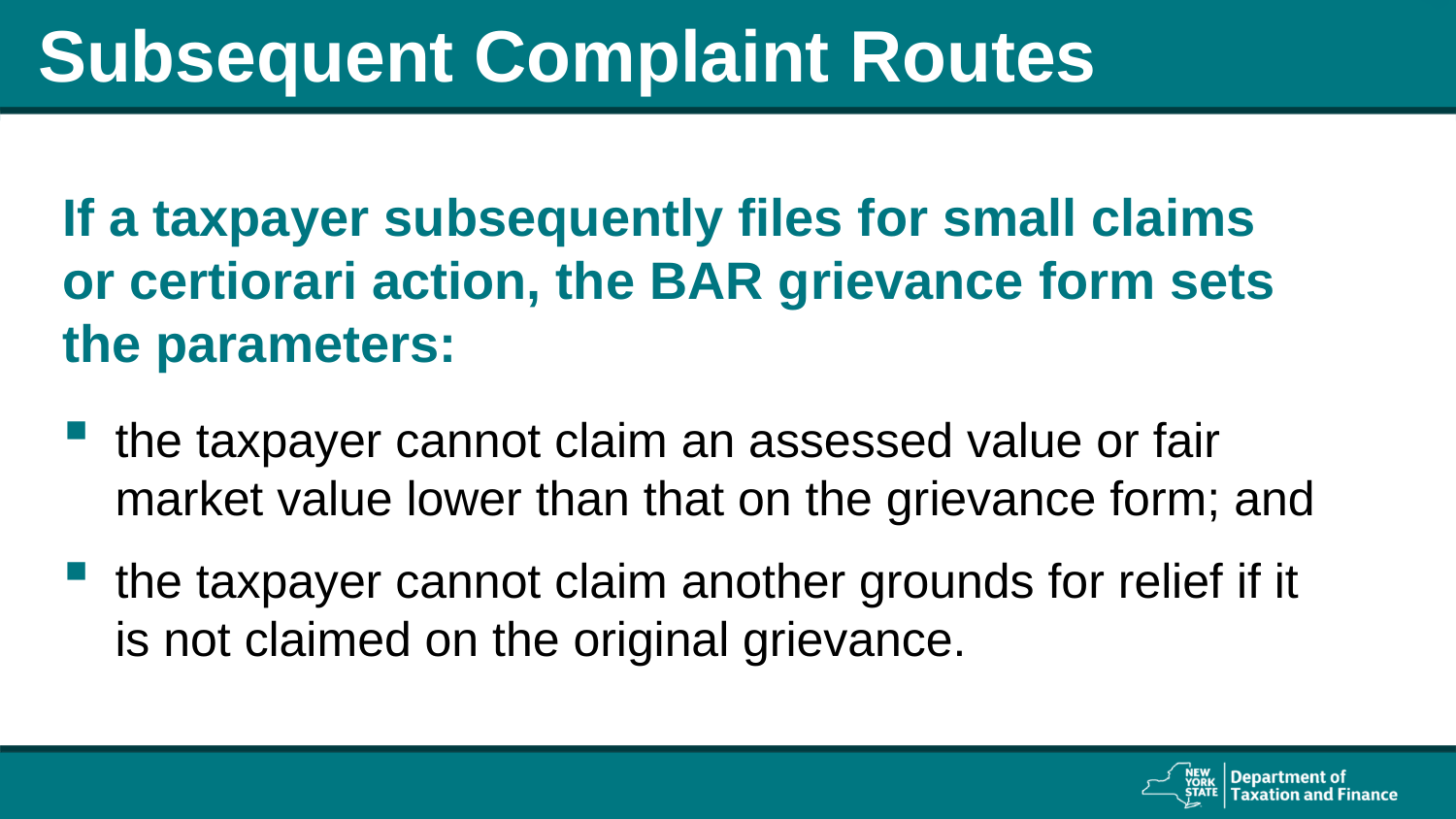

# Subsequent Complaint Routes
If a taxpayer subsequently files for small claims or certiorari action, the BAR grievance form sets the parameters:
the taxpayer cannot claim an assessed value or fair market value lower than that on the grievance form; and
the taxpayer cannot claim another grounds for relief if it is not claimed on the original grievance.